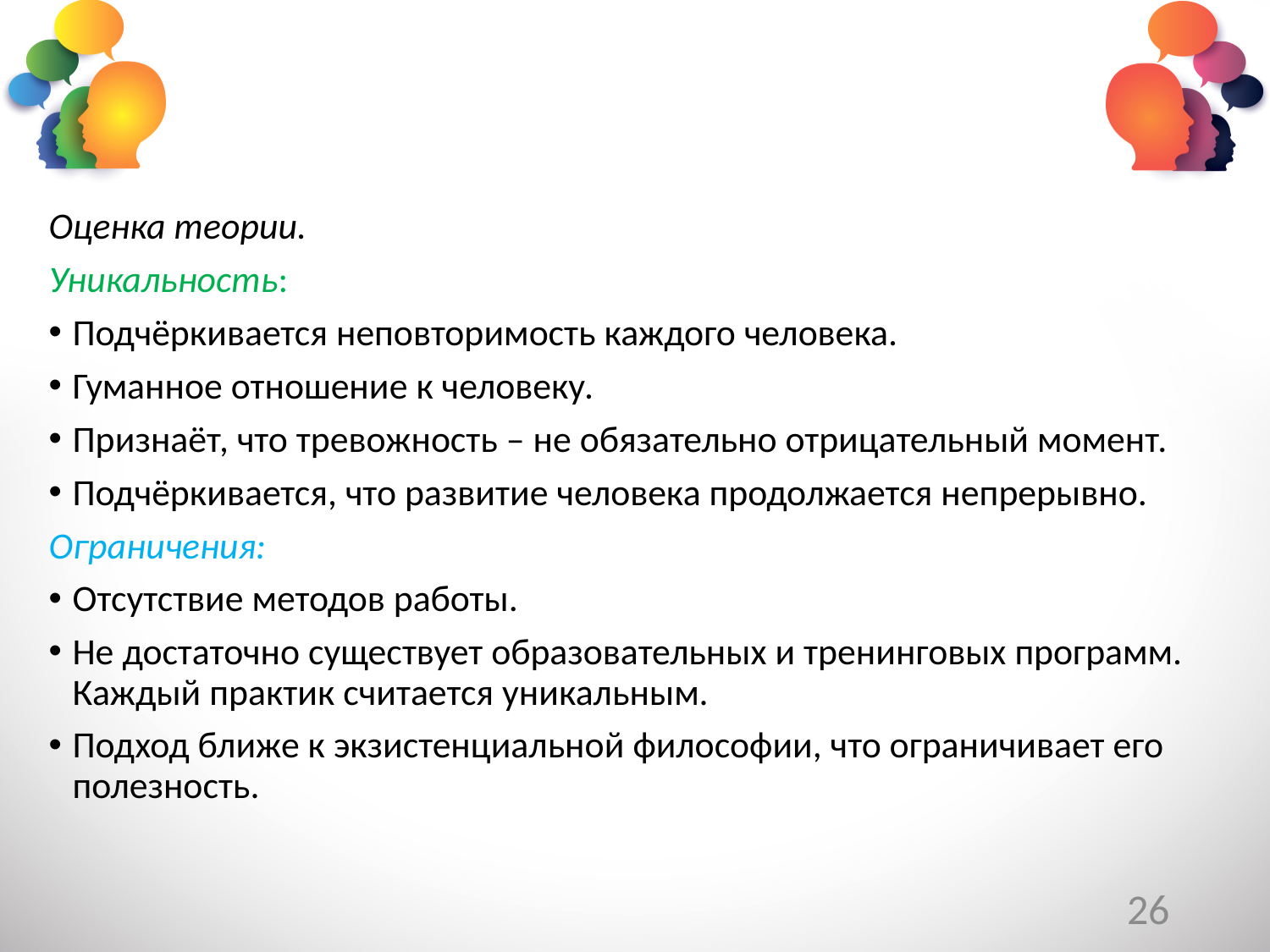

Оценка теории.
Уникальность:
Подчёркивается неповторимость каждого человека.
Гуманное отношение к человеку.
Признаёт, что тревожность – не обязательно отрицательный момент.
Подчёркивается, что развитие человека продолжается непрерывно.
Ограничения:
Отсутствие методов работы.
Не достаточно существует образовательных и тренинговых программ. Каждый практик считается уникальным.
Подход ближе к экзистенциальной философии, что ограничивает его полезность.

26